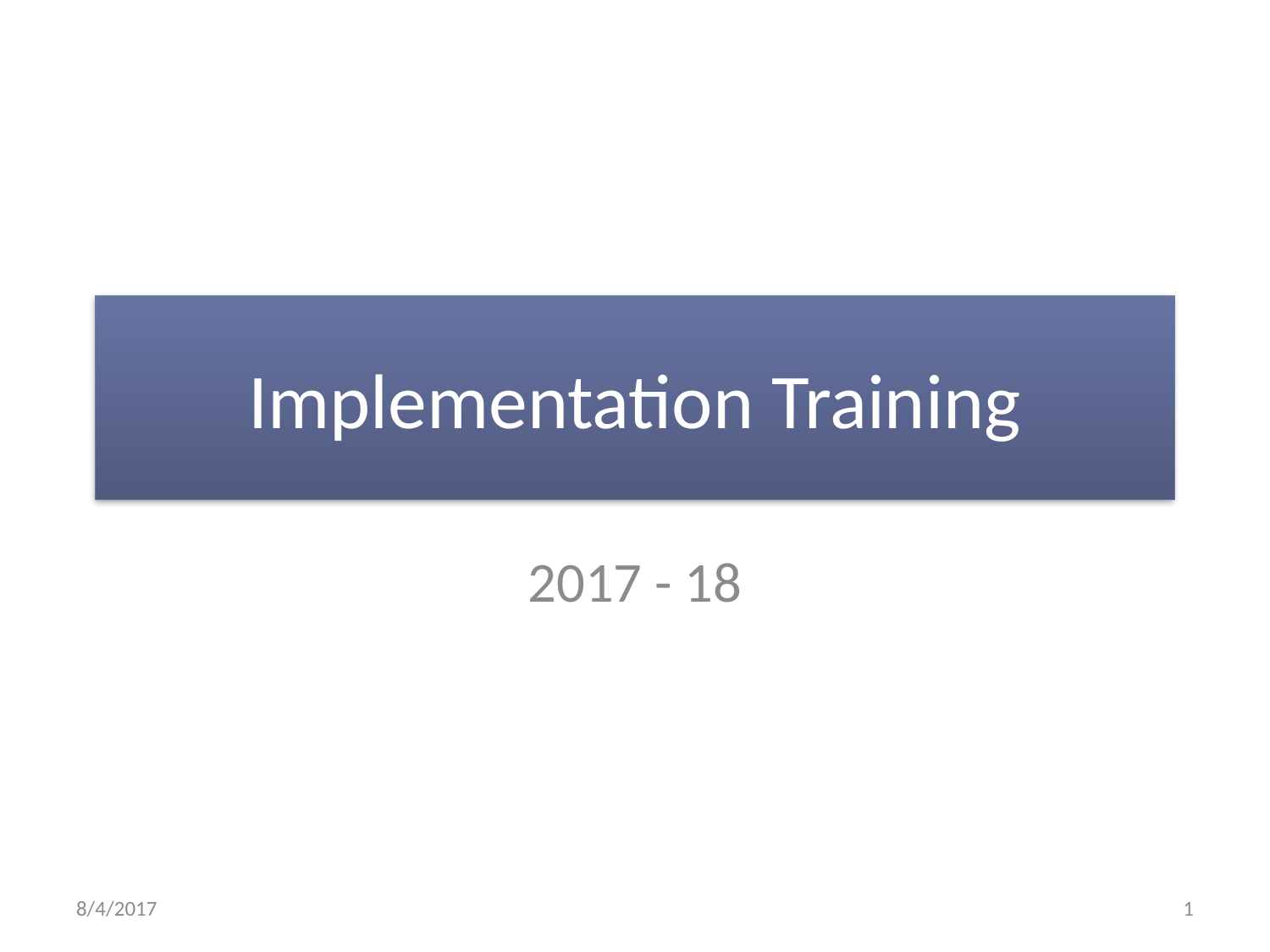

# Implementation Training
2017 - 18
8/4/2017

1